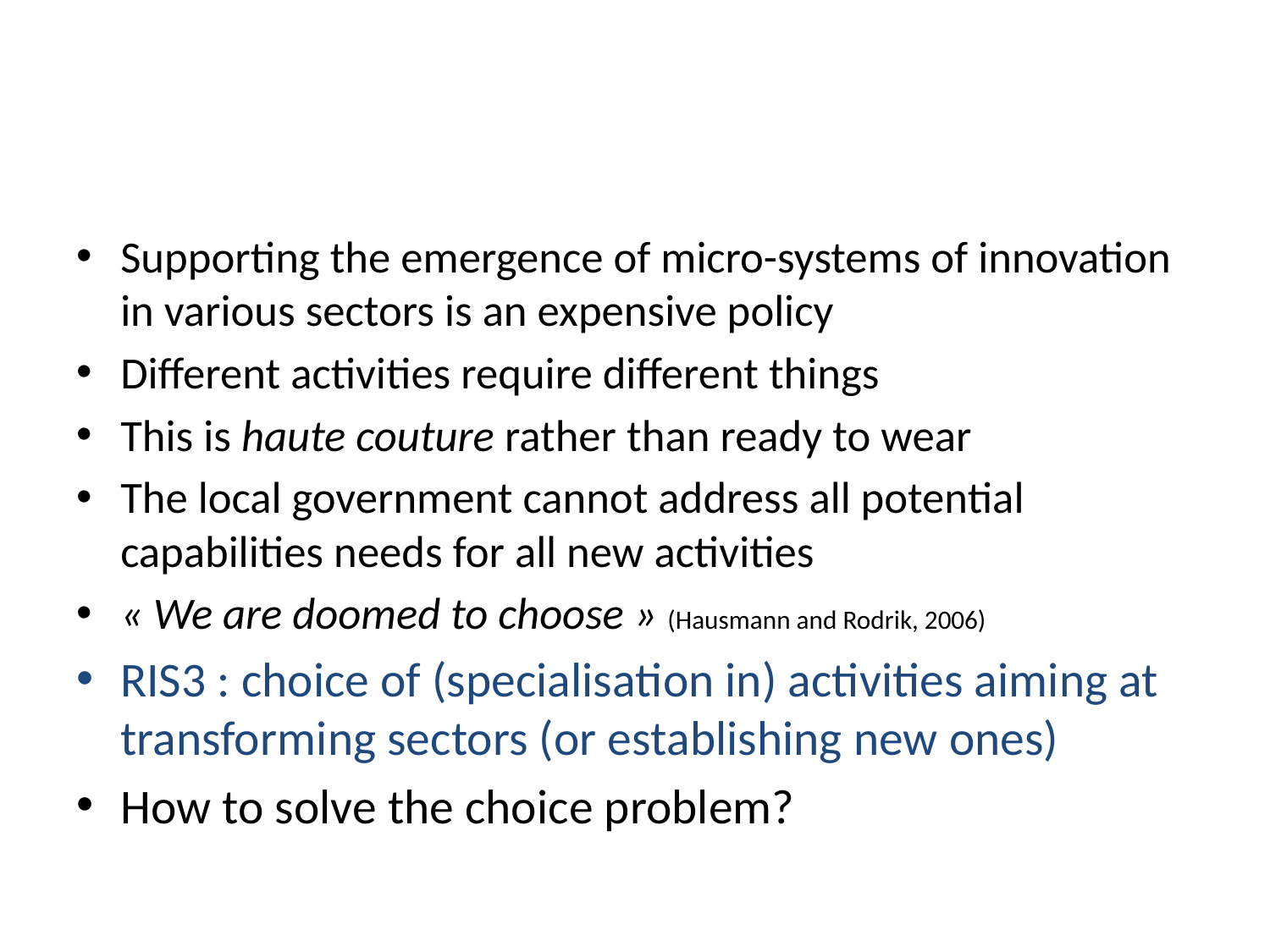

#
Supporting the emergence of micro-systems of innovation in various sectors is an expensive policy
Different activities require different things
This is haute couture rather than ready to wear
The local government cannot address all potential capabilities needs for all new activities
« We are doomed to choose » (Hausmann and Rodrik, 2006)
RIS3 : choice of (specialisation in) activities aiming at transforming sectors (or establishing new ones)
How to solve the choice problem?